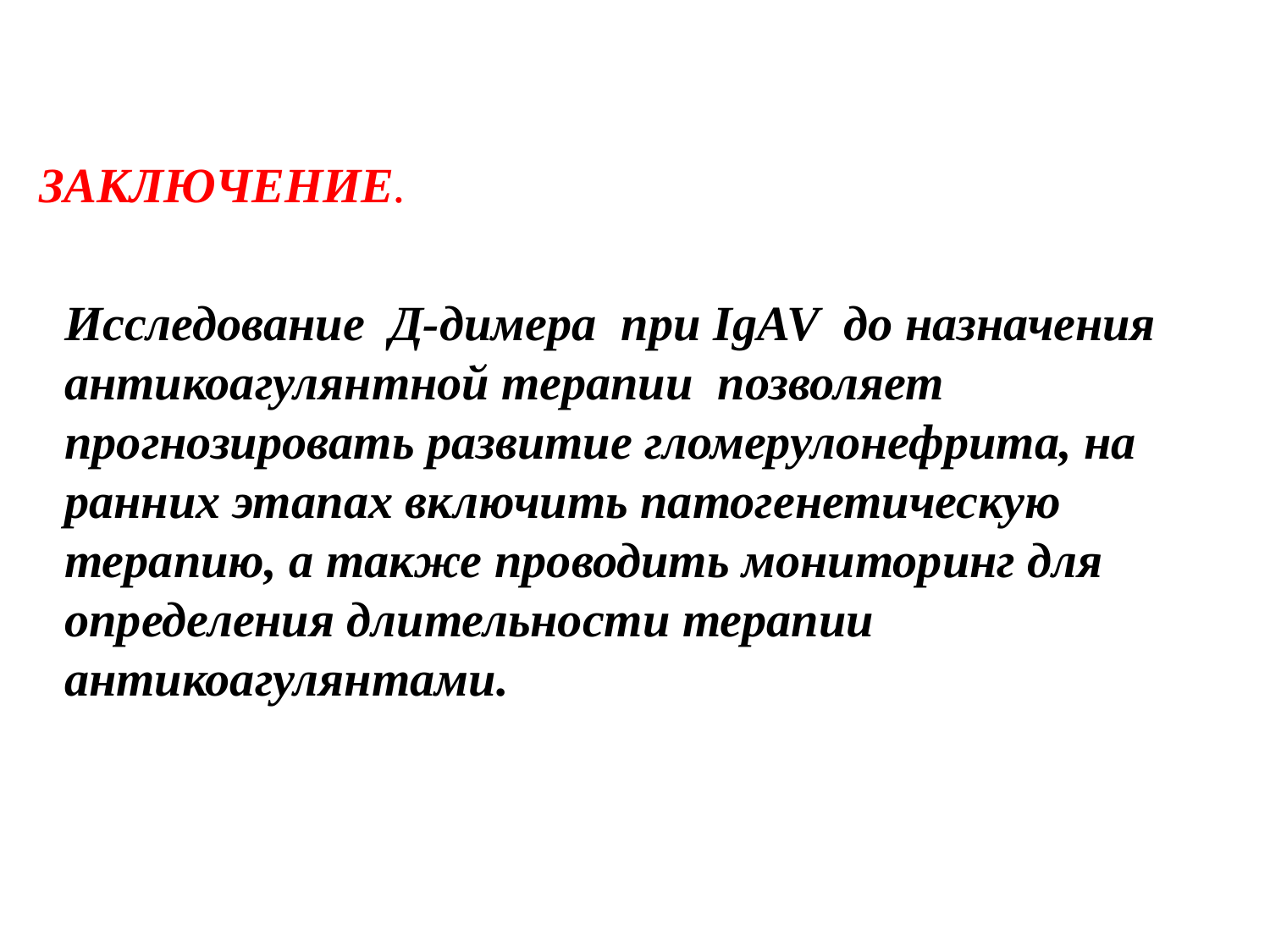

ЗАКЛЮЧЕНИЕ.

Исследование  Д-димера  при IgAV  до назначения антикоагулянтной терапии  позволяет  прогнозировать развитие гломерулонефрита, на ранних этапах включить патогенетическую терапию, а также проводить мониторинг для определения длительности терапии  антикоагулянтами.